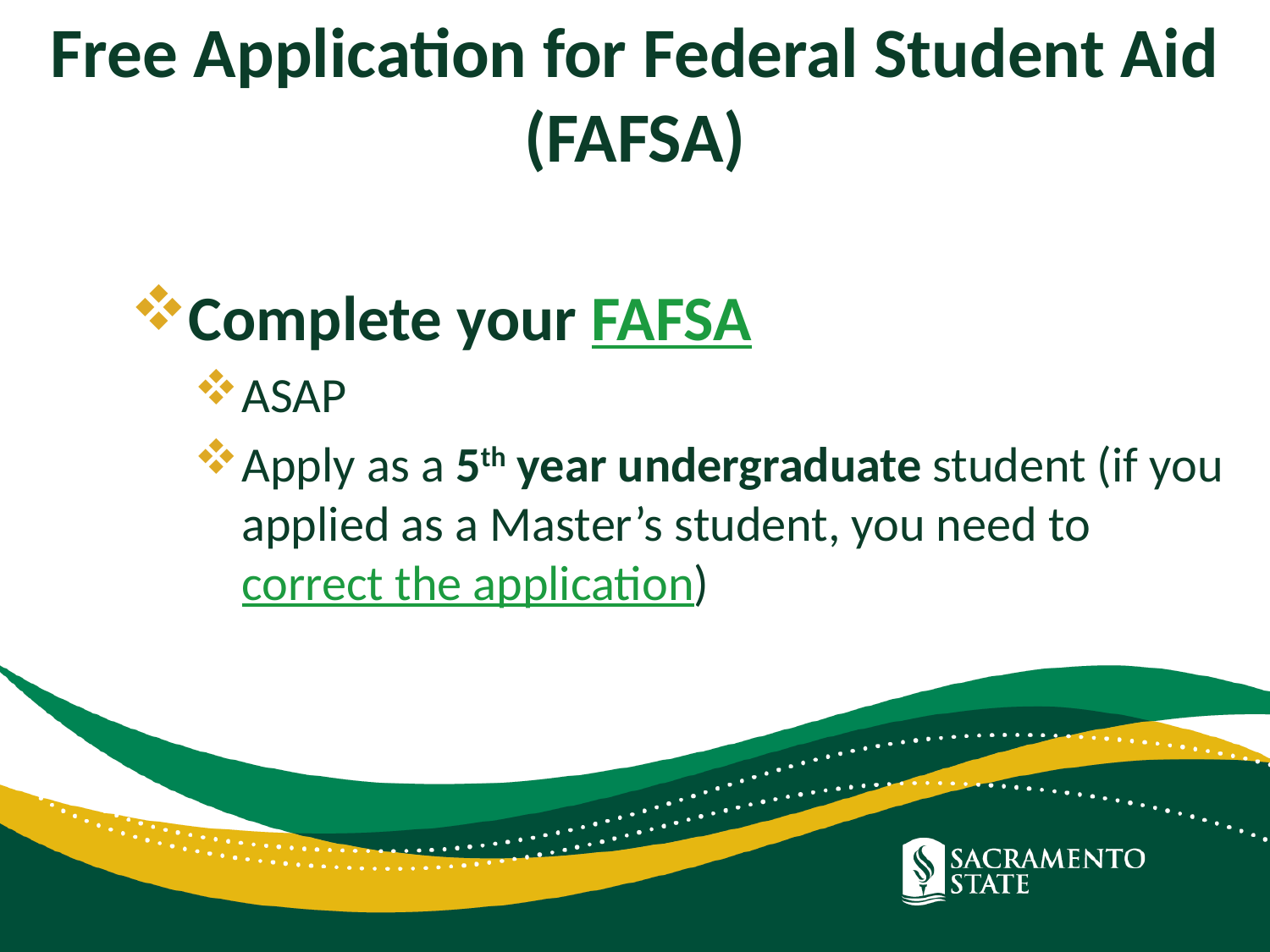

# Free Application for Federal Student Aid (FAFSA)
Complete your FAFSA
ASAP
Apply as a 5th year undergraduate student (if you applied as a Master’s student, you need to correct the application)